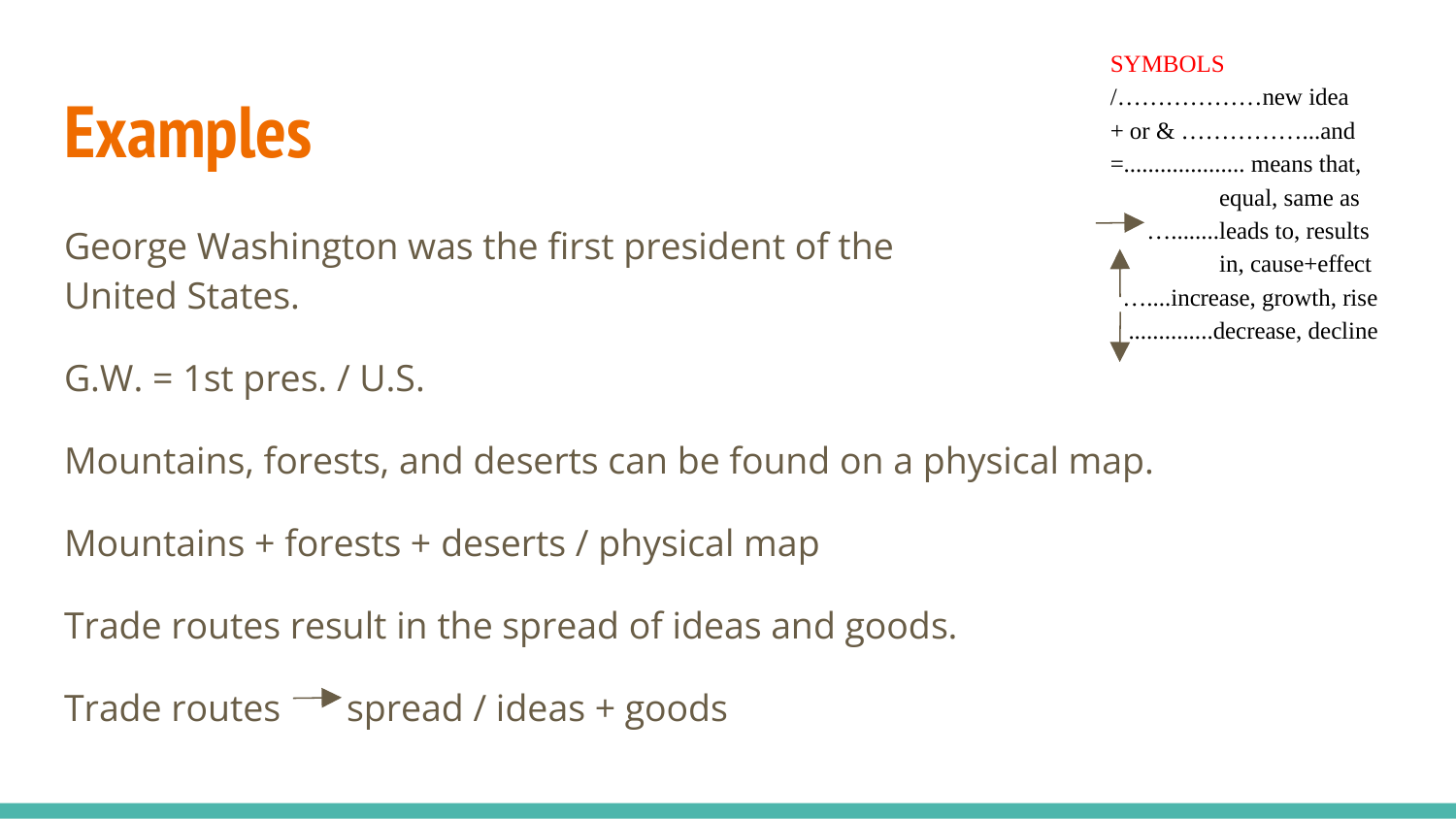

SYMBOLS
/………………new idea
+ or & ……………...and
=.................... means that,
                  equal, same as
      …........leads to, results
                  in, cause+effect
  …....increase, growth, rise
   ..............decrease, decline

# Examples
George Washington was the first president of the
United States.
G.W. = 1st pres. / U.S.
Mountains, forests, and deserts can be found on a physical map.
Mountains + forests + deserts / physical map
Trade routes result in the spread of ideas and goods.
Trade routes       spread / ideas + goods